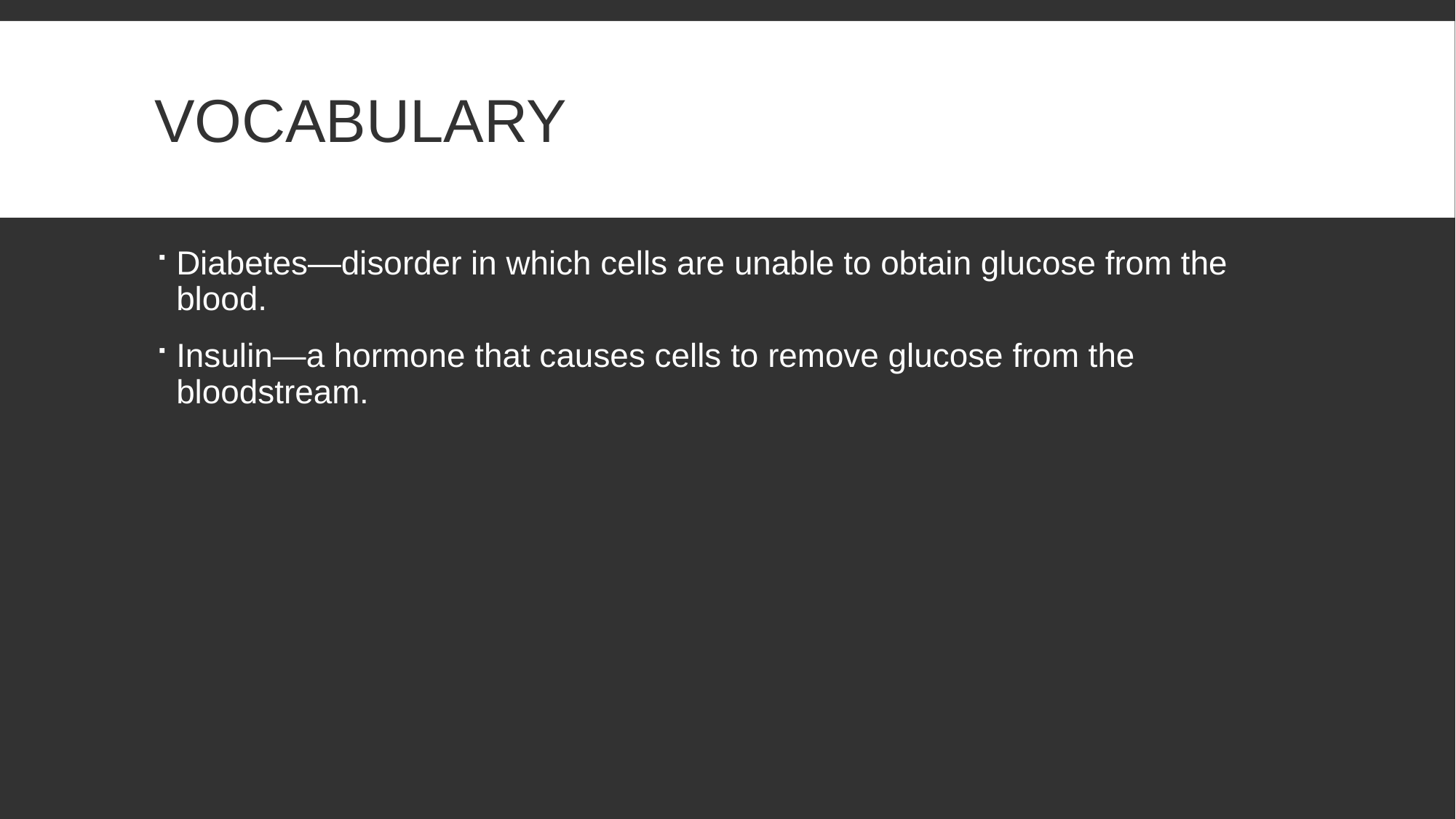

# vocabulary
Diabetes—disorder in which cells are unable to obtain glucose from the blood.
Insulin—a hormone that causes cells to remove glucose from the bloodstream.